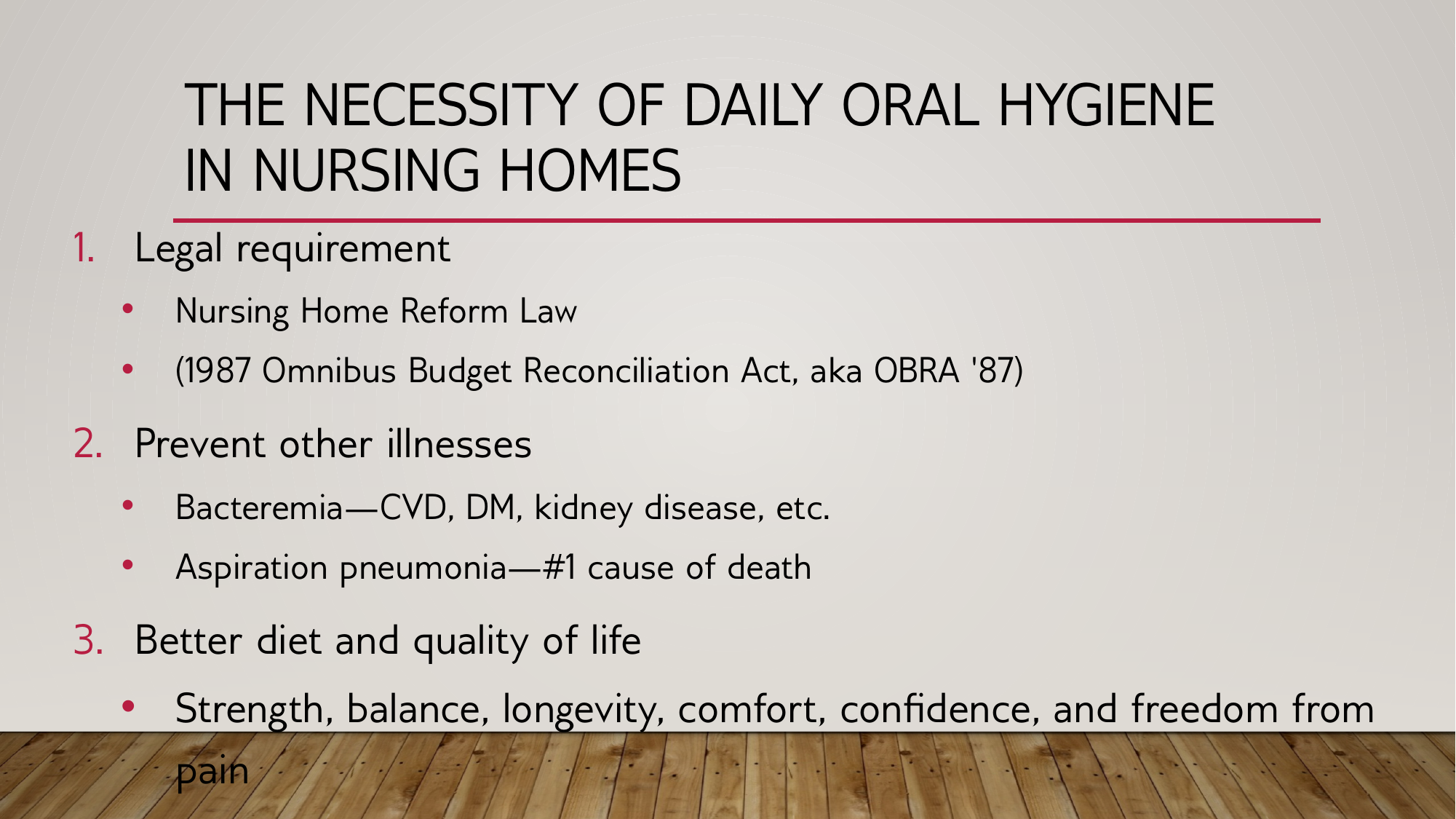

# The Necessity of Daily Oral Hygiene in Nursing Homes
Legal requirement
Nursing Home Reform Law
(1987 Omnibus Budget Reconciliation Act, aka OBRA '87)
Prevent other illnesses
Bacteremia—CVD, DM, kidney disease, etc.
Aspiration pneumonia—#1 cause of death
Better diet and quality of life
Strength, balance, longevity, comfort, confidence, and freedom from pain